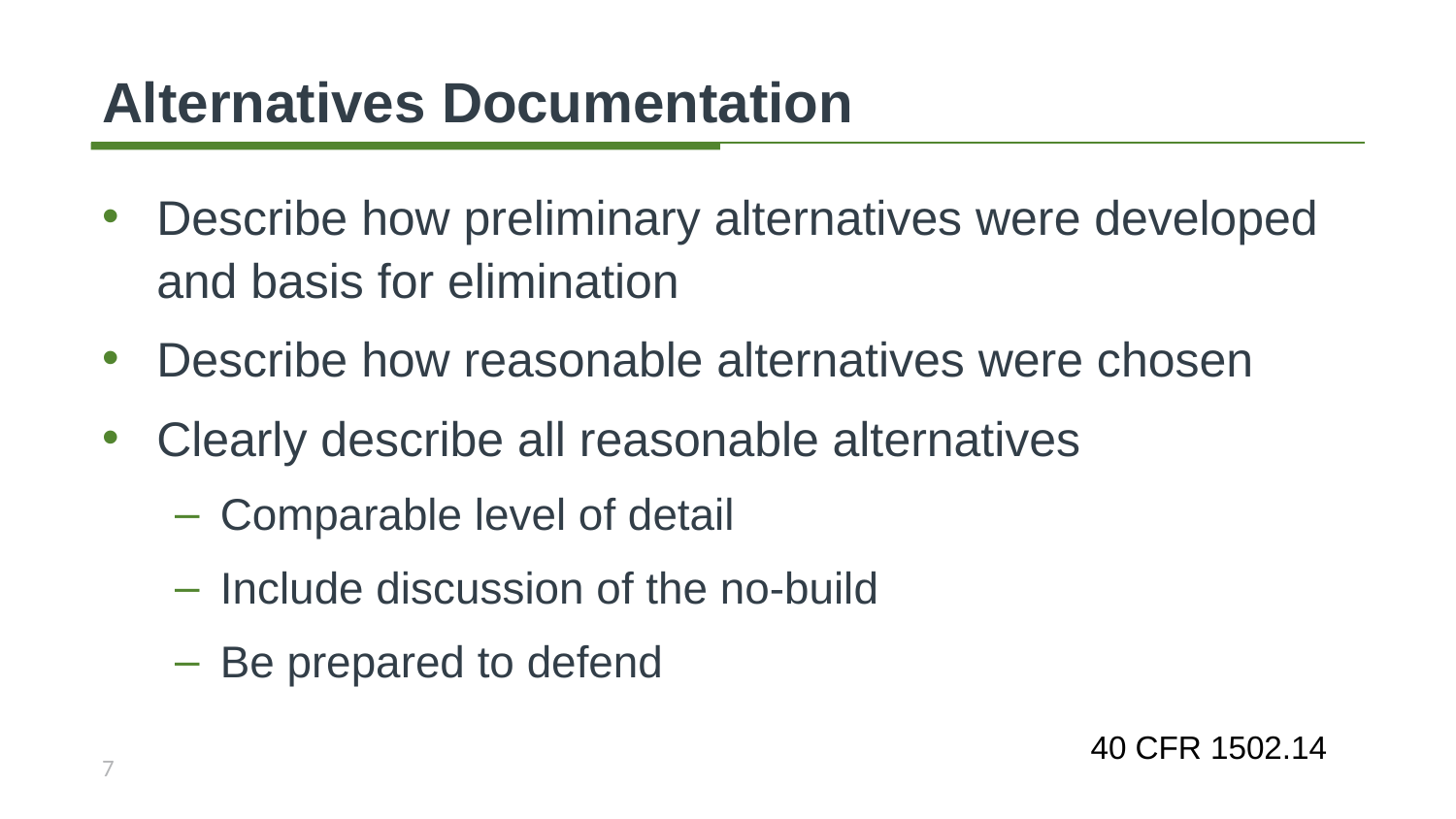

# Alternatives Documentation
Describe how preliminary alternatives were developed and basis for elimination
Describe how reasonable alternatives were chosen
Clearly describe all reasonable alternatives
Comparable level of detail
Include discussion of the no-build
Be prepared to defend
40 CFR 1502.14
7